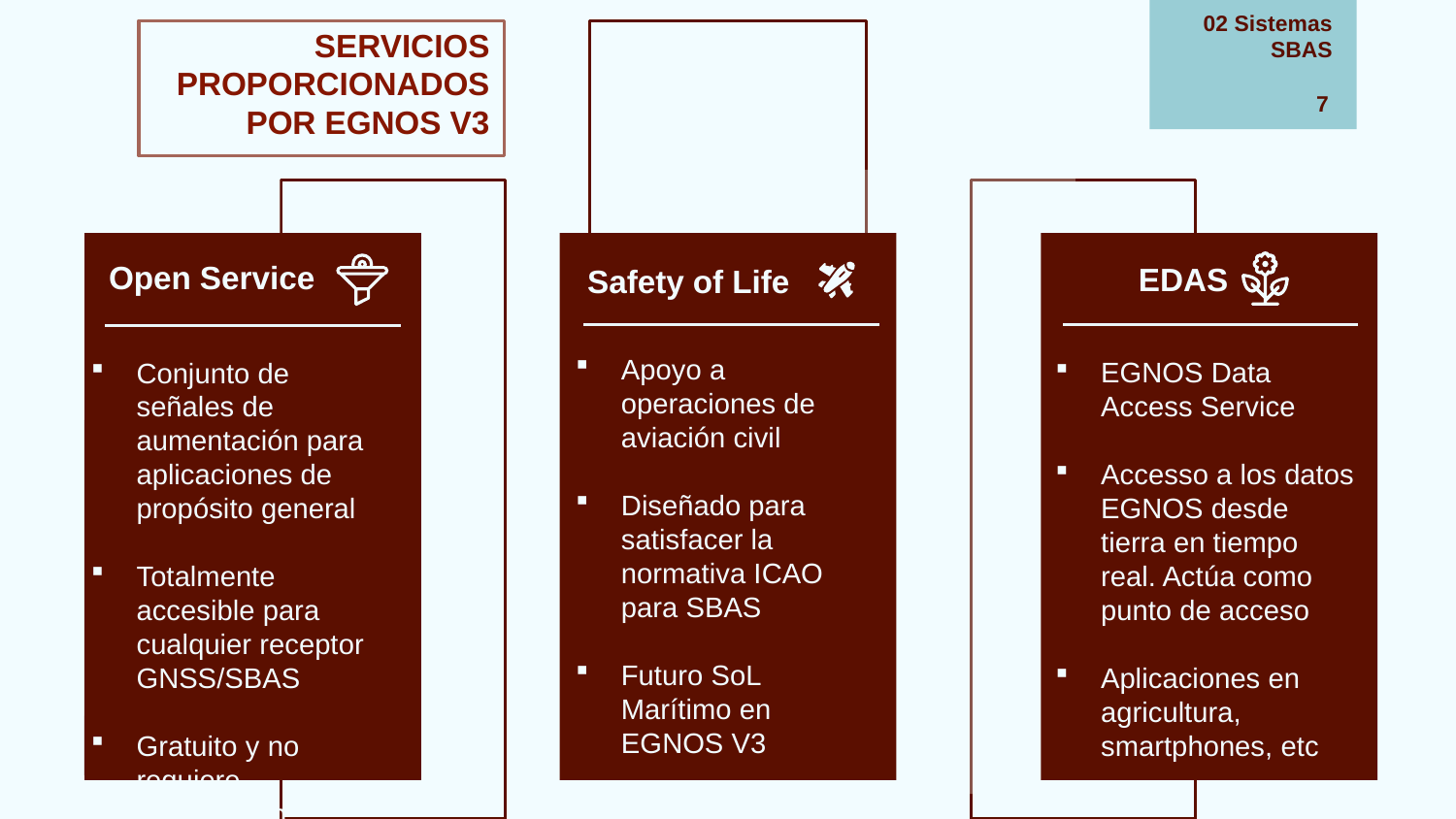

02 Sistemas SBAS
SERVICIOS PROPORCIONADOS POR EGNOS V3
7

# Open Service

EDAS

Safety of Life

Apoyo a operaciones de aviación civil

Diseñado para satisfacer la normativa ICAO para SBAS

Futuro SoL Marítimo en EGNOS V3
EGNOS Data Access Service

Accesso a los datos EGNOS desde tierra en tiempo real. Actúa como punto de acceso

Aplicaciones en agricultura, smartphones, etc
Conjunto de señales de aumentación para aplicaciones de propósito general

Totalmente accesible para cualquier receptor GNSS/SBAS

Gratuito y no requiere certificación